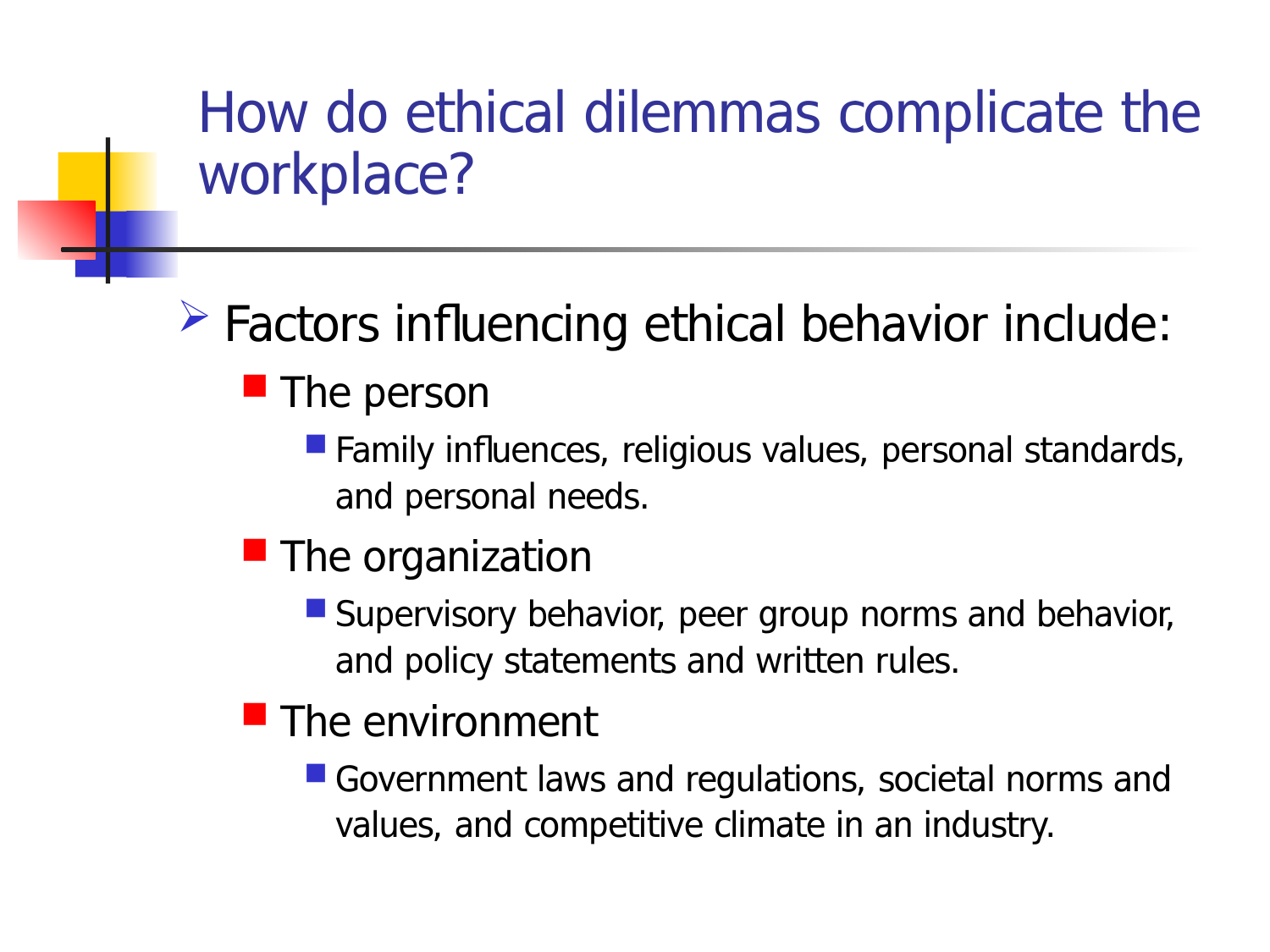

# How do ethical dilemmas complicate the workplace?
Factors influencing ethical behavior include:
The person
Family influences, religious values, personal standards, and personal needs.
The organization
Supervisory behavior, peer group norms and behavior, and policy statements and written rules.
The environment
Government laws and regulations, societal norms and values, and competitive climate in an industry.